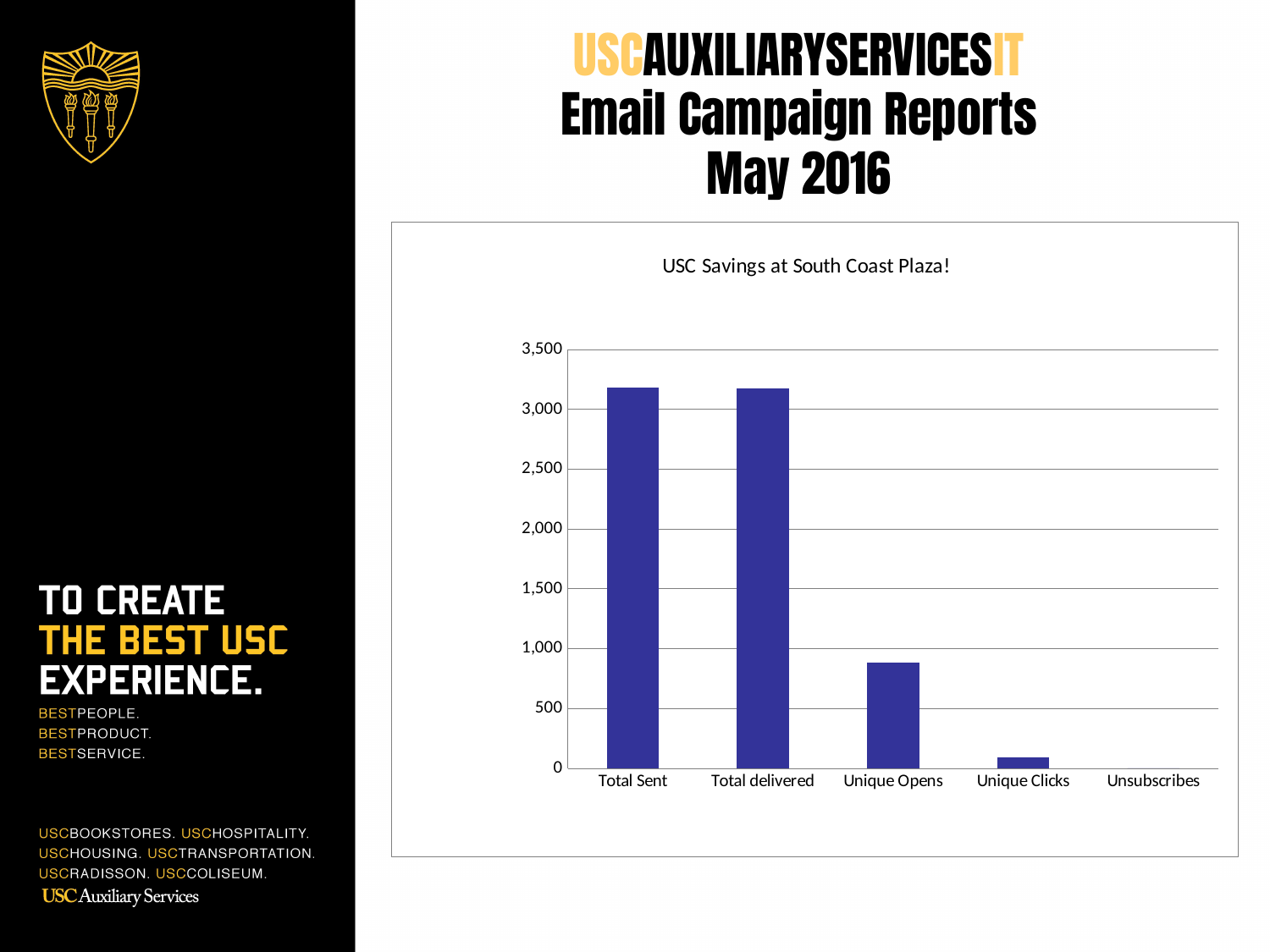

# USCAUXILIARYSERVICESIT Email Campaign Reports May 2016

### Chart: USC Savings at South Coast Plaza!

| Category | BKS List (segment) |
|---|---|
| Total Sent | 3180.0 |
| Total delivered | 3177.0 |
| Unique Opens | 885.0 |
| Unique Clicks | 93.0 |
| Unsubscribes | 0.0 |